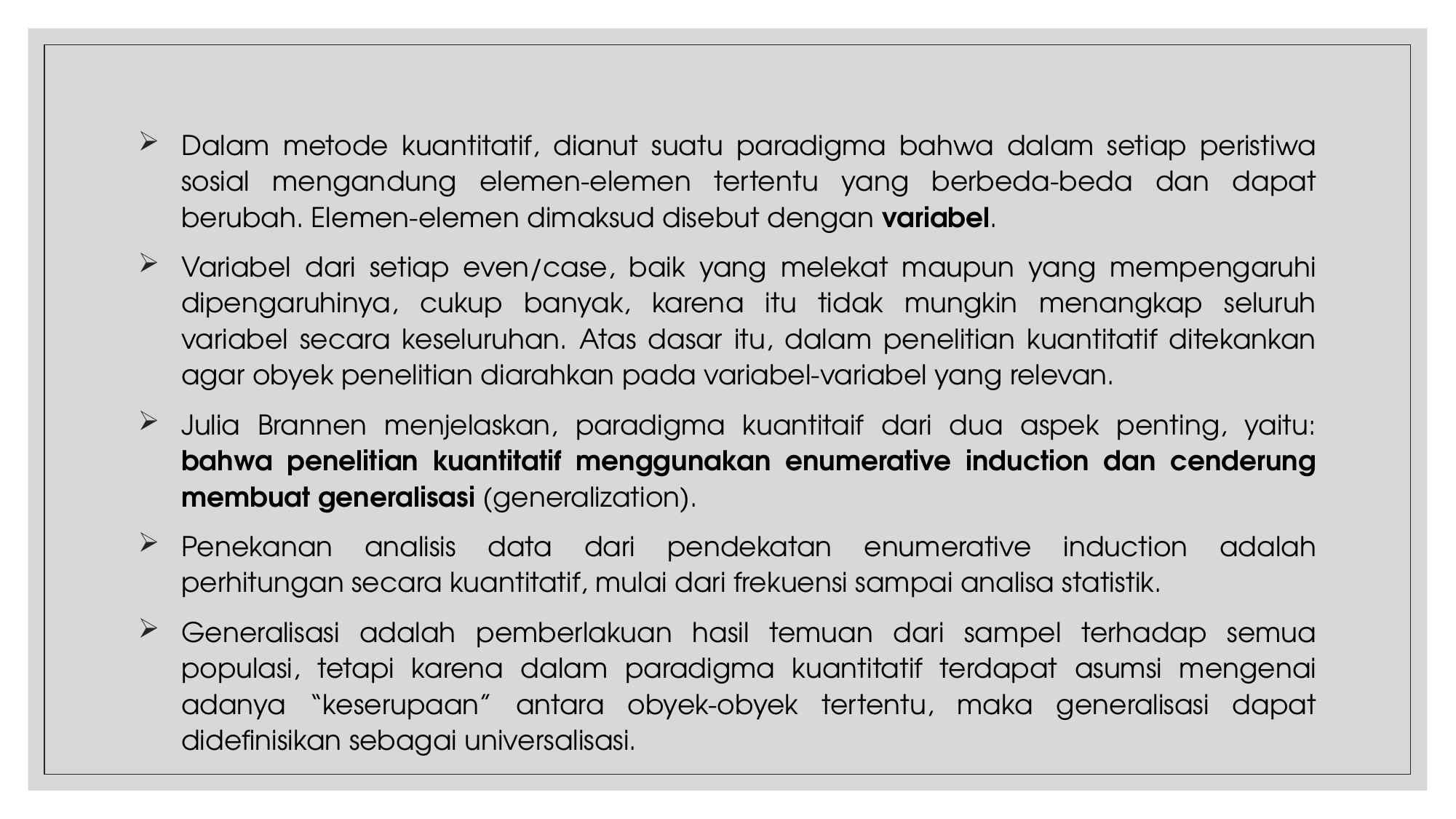

Dalam metode kuantitatif, dianut suatu paradigma bahwa dalam setiap peristiwa sosial mengandung elemen-elemen tertentu yang berbeda-beda dan dapat berubah. Elemen-elemen dimaksud disebut dengan variabel.
Variabel dari setiap even/case, baik yang melekat maupun yang mempengaruhi dipengaruhinya, cukup banyak, karena itu tidak mungkin menangkap seluruh variabel secara keseluruhan. Atas dasar itu, dalam penelitian kuantitatif ditekankan agar obyek penelitian diarahkan pada variabel-variabel yang relevan.
Julia Brannen menjelaskan, paradigma kuantitaif dari dua aspek penting, yaitu: bahwa penelitian kuantitatif menggunakan enumerative induction dan cenderung membuat generalisasi (generalization).
Penekanan analisis data dari pendekatan enumerative induction adalah perhitungan secara kuantitatif, mulai dari frekuensi sampai analisa statistik.
Generalisasi adalah pemberlakuan hasil temuan dari sampel terhadap semua populasi, tetapi karena dalam paradigma kuantitatif terdapat asumsi mengenai adanya “keserupaan” antara obyek-obyek tertentu, maka generalisasi dapat didefinisikan sebagai universalisasi.